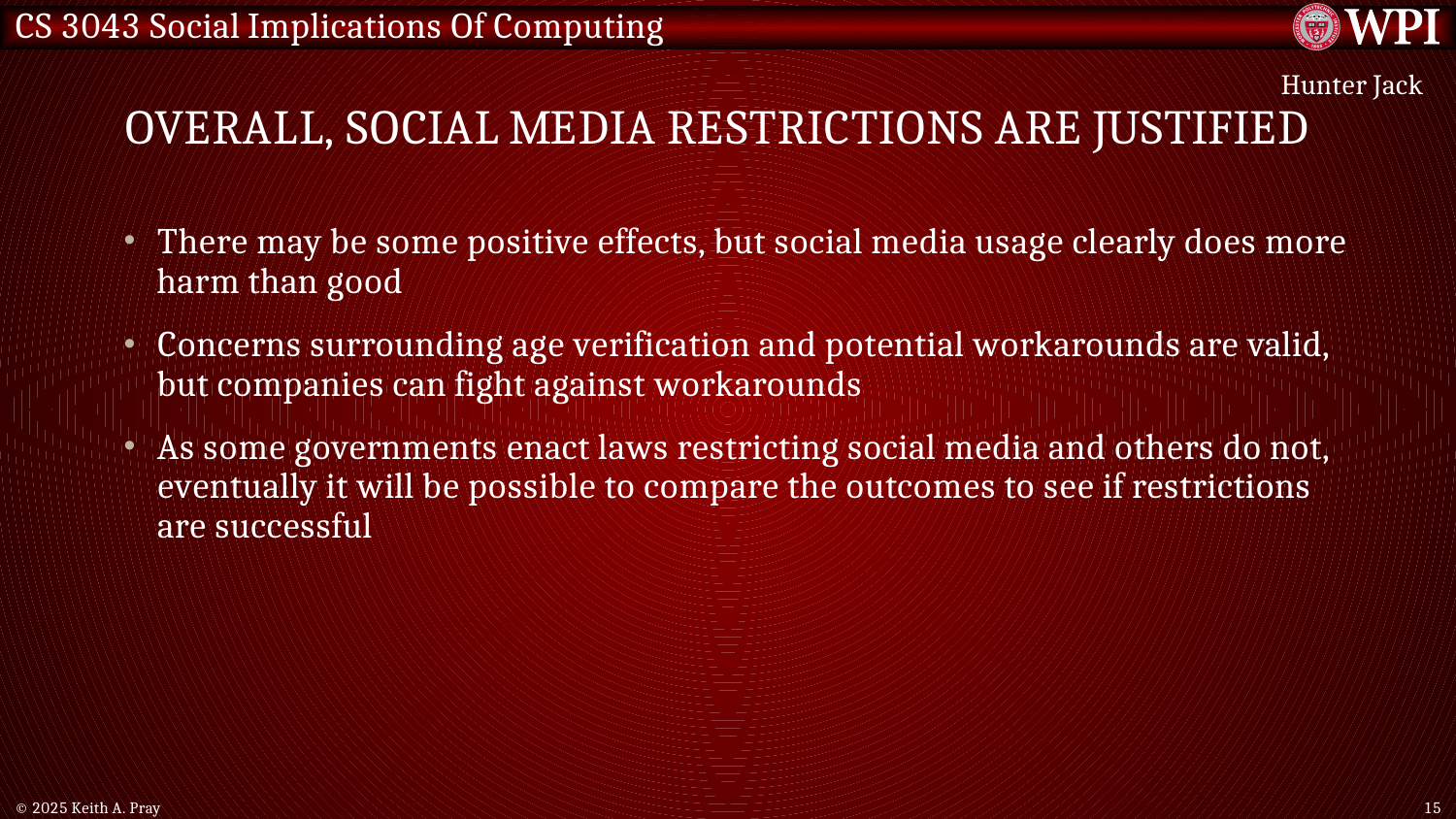

# OVERALL, SOCIAL MEDIA RESTRICTIONS ARE JUSTIFIED
Hunter Jack
There may be some positive effects, but social media usage clearly does more harm than good
Concerns surrounding age verification and potential workarounds are valid, but companies can fight against workarounds
As some governments enact laws restricting social media and others do not, eventually it will be possible to compare the outcomes to see if restrictions are successful

© 2025 Keith A. Pray
15